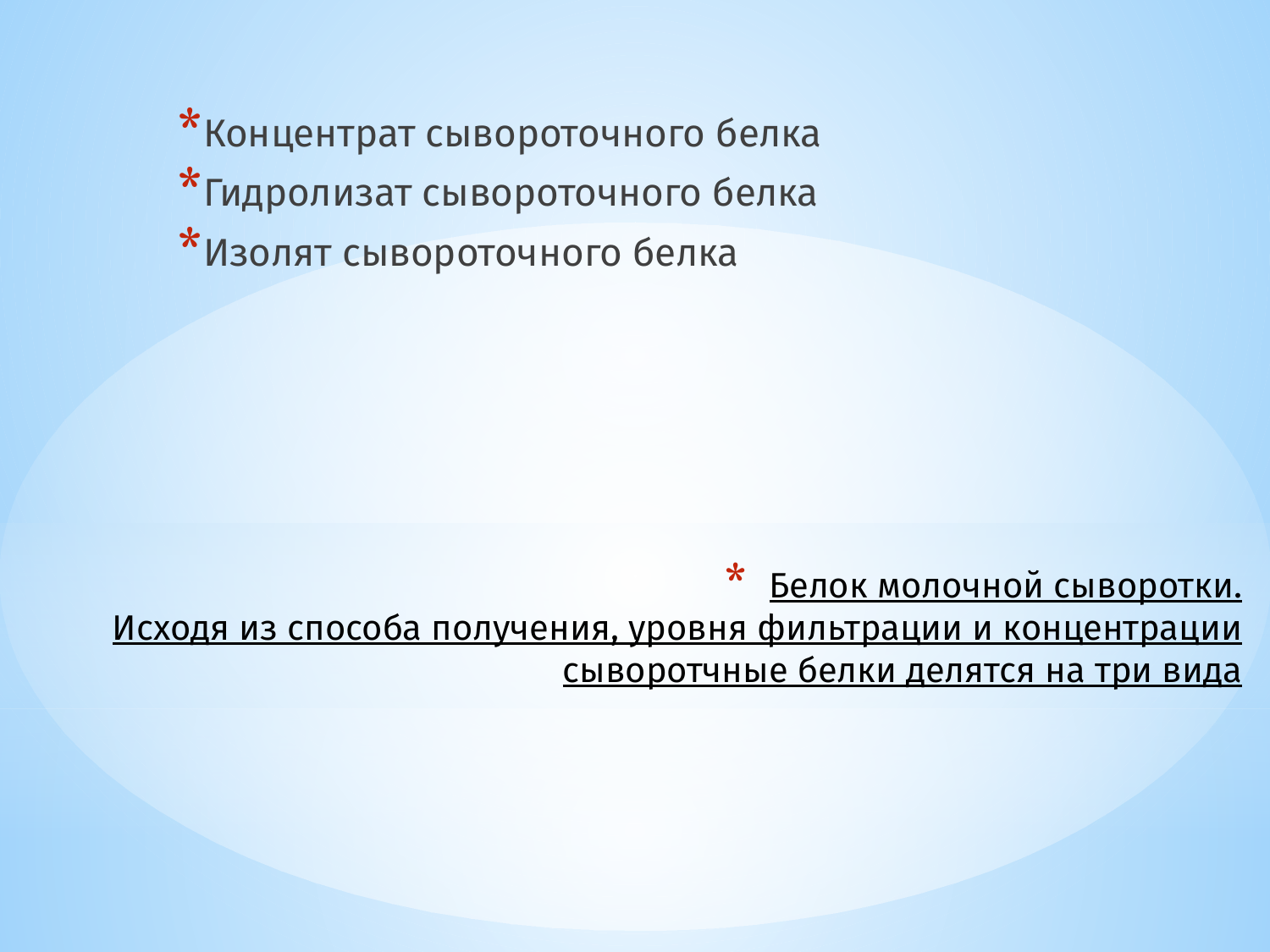

Концентрат сывороточного белка
Гидролизат сывороточного белка
Изолят сывороточного белка

# Белок молочной сыворотки. Исходя из способа получения, уровня фильтрации и концентрации сыворотчные белки делятся на три вида